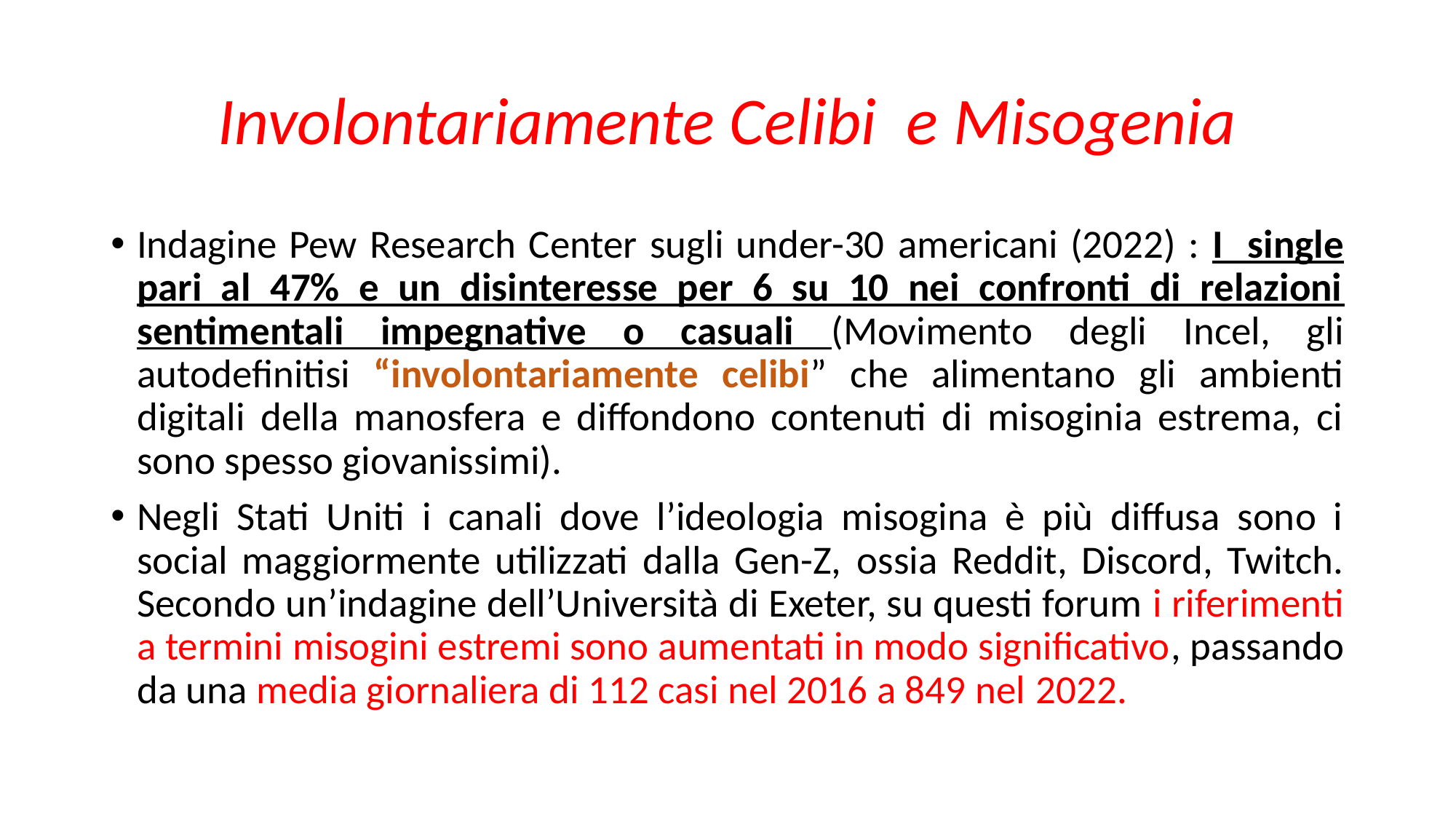

# Involontariamente Celibi  e Misogenia
Indagine Pew Research Center sugli under-30 americani (2022) : I  single pari al 47% e un disinteresse per 6 su 10 nei confronti di relazioni sentimentali impegnative o casuali (Movimento degli Incel, gli autodefinitisi “involontariamente celibi” che alimentano gli ambienti digitali della manosfera e diffondono contenuti di misoginia estrema, ci sono spesso giovanissimi).
Negli Stati Uniti i canali dove l’ideologia misogina è più diffusa sono i social maggiormente utilizzati dalla Gen-Z, ossia Reddit, Discord, Twitch. Secondo un’indagine dell’Università di Exeter, su questi forum i riferimenti a termini misogini estremi sono aumentati in modo significativo, passando da una media giornaliera di 112 casi nel 2016 a 849 nel 2022.